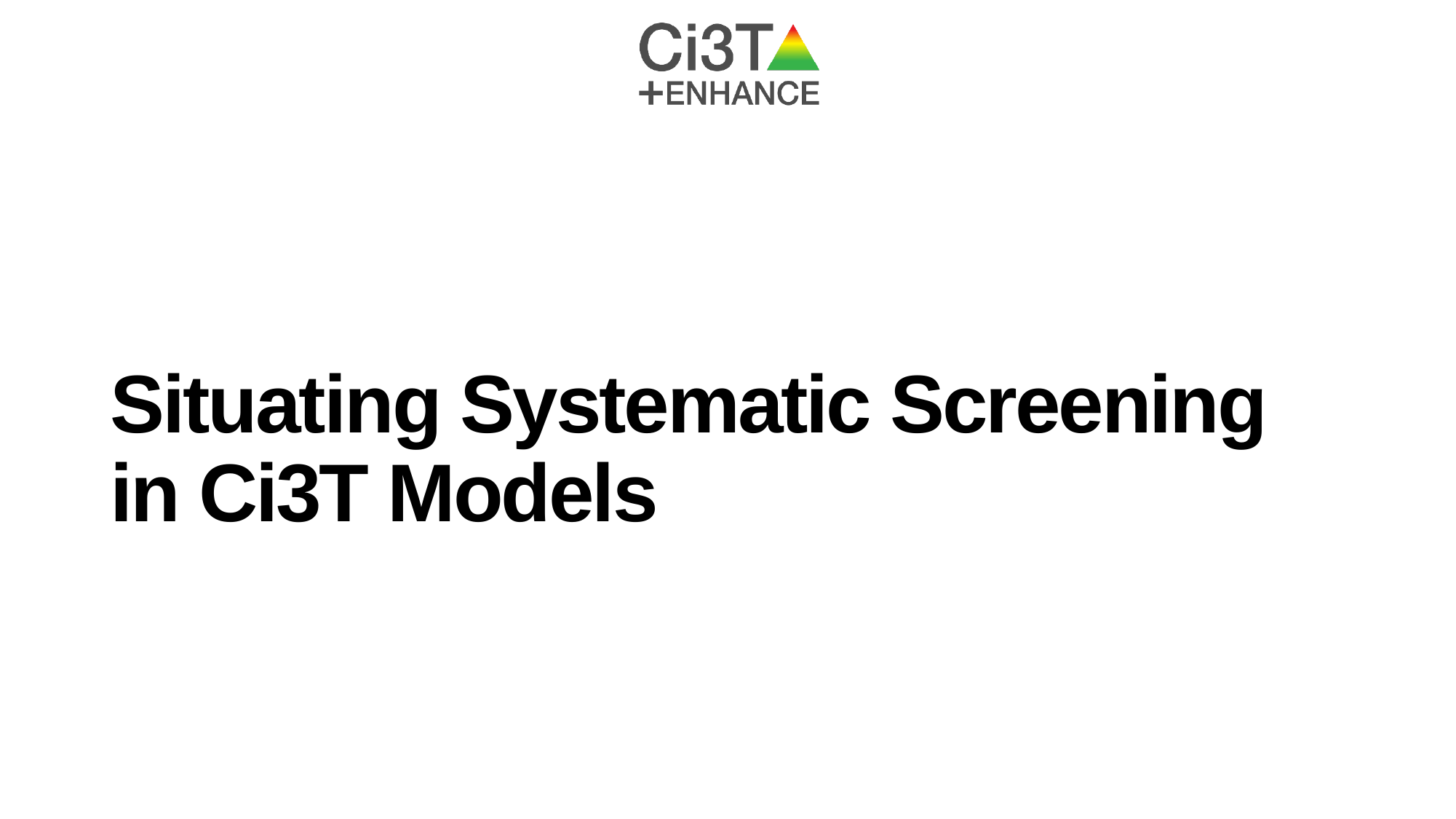

# Situating Systematic Screening in Ci3T Models